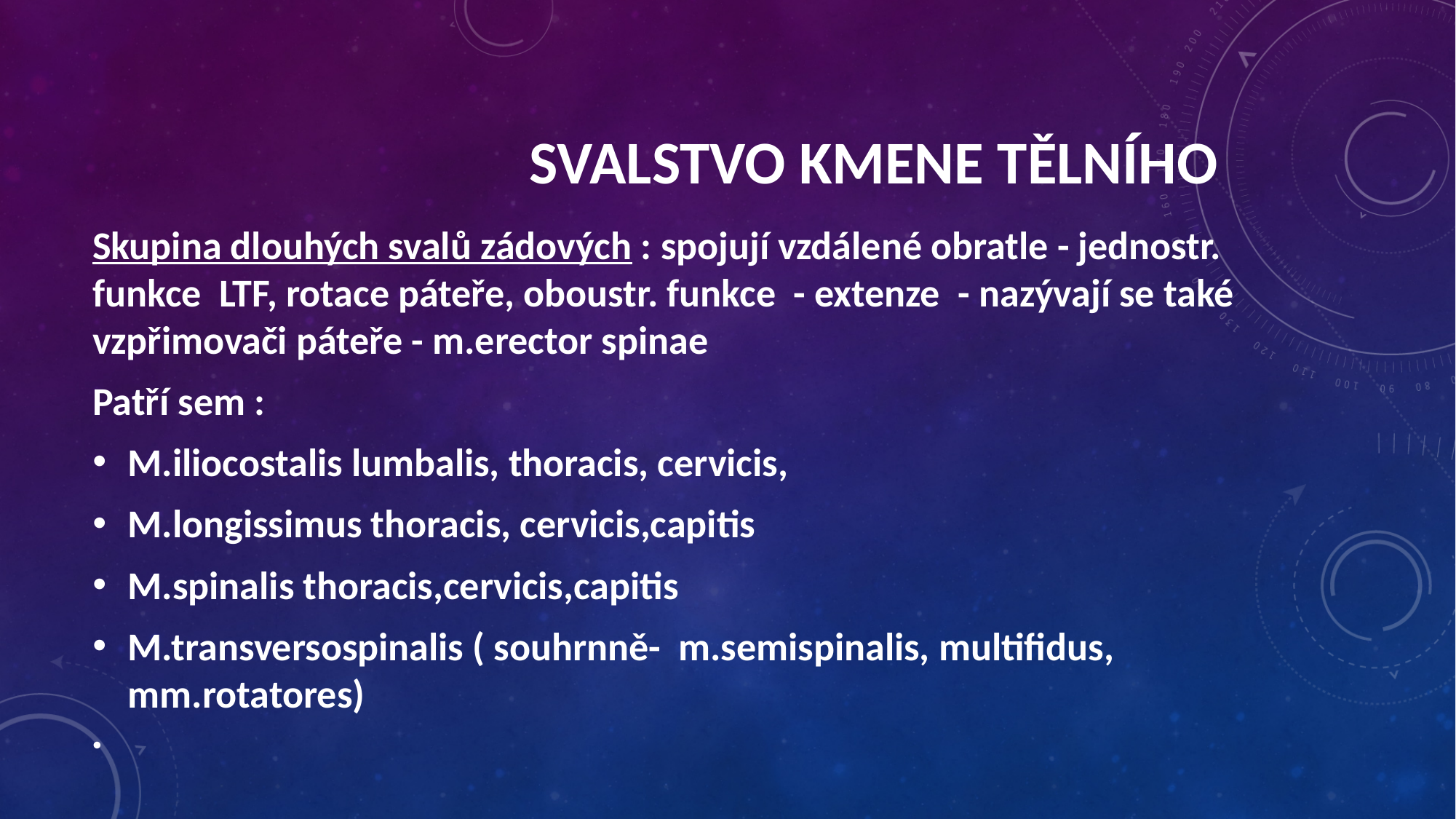

Svalstvo kmene tělního
Skupina dlouhých svalů zádových : spojují vzdálené obratle - jednostr. funkce  LTF, rotace páteře, oboustr. funkce  - extenze  - nazývají se také vzpřimovači páteře - m.erector spinae
Patří sem :
M.iliocostalis lumbalis, thoracis, cervicis,
M.longissimus thoracis, cervicis,capitis
M.spinalis thoracis,cervicis,capitis
M.transversospinalis ( souhrnně-  m.semispinalis, multifidus, mm.rotatores)